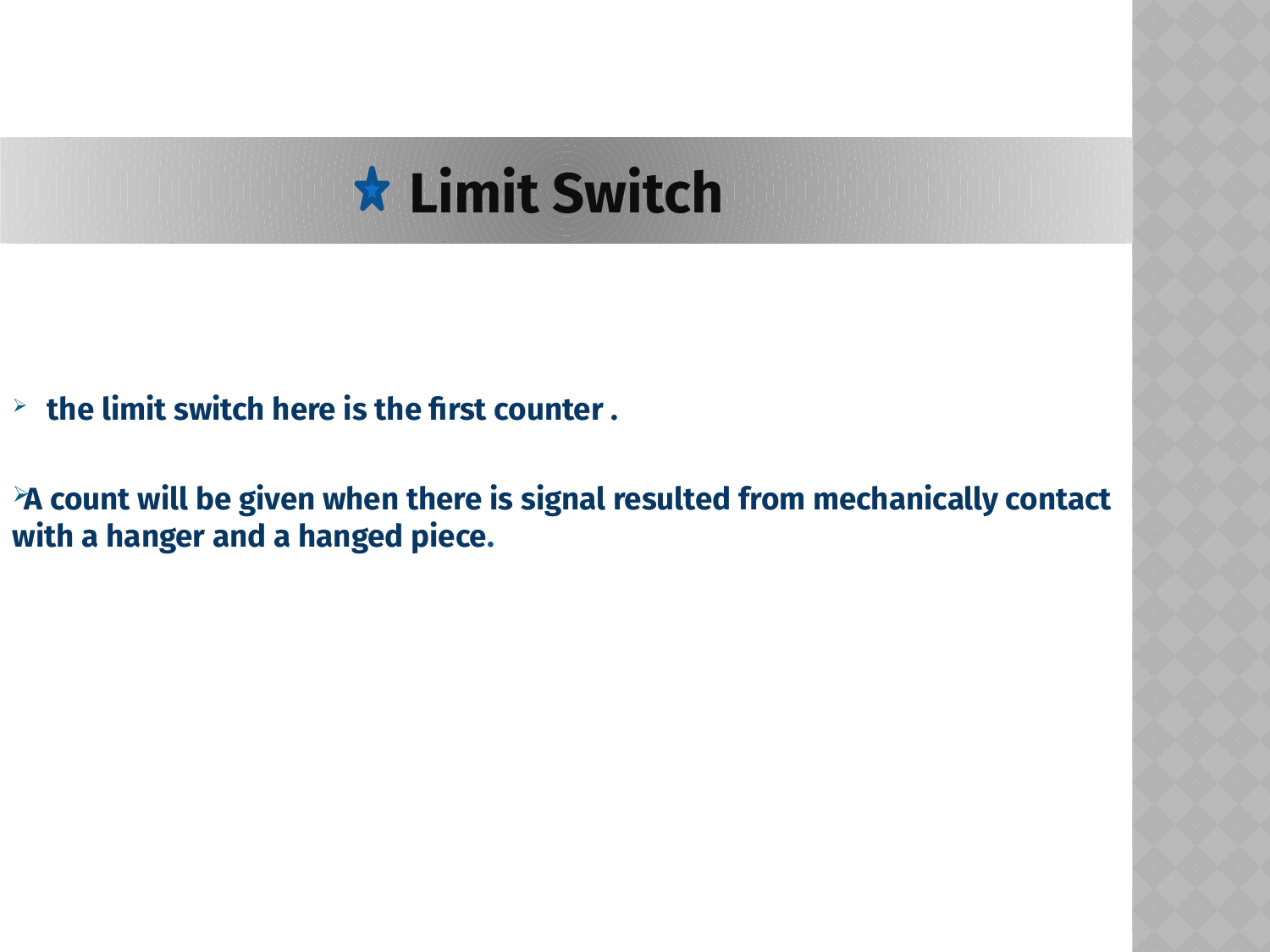

Limit Switch

    the limit switch here is the first counter .

A count will be given when there is signal resulted from mechanically contact with a hanger and a hanged piece.